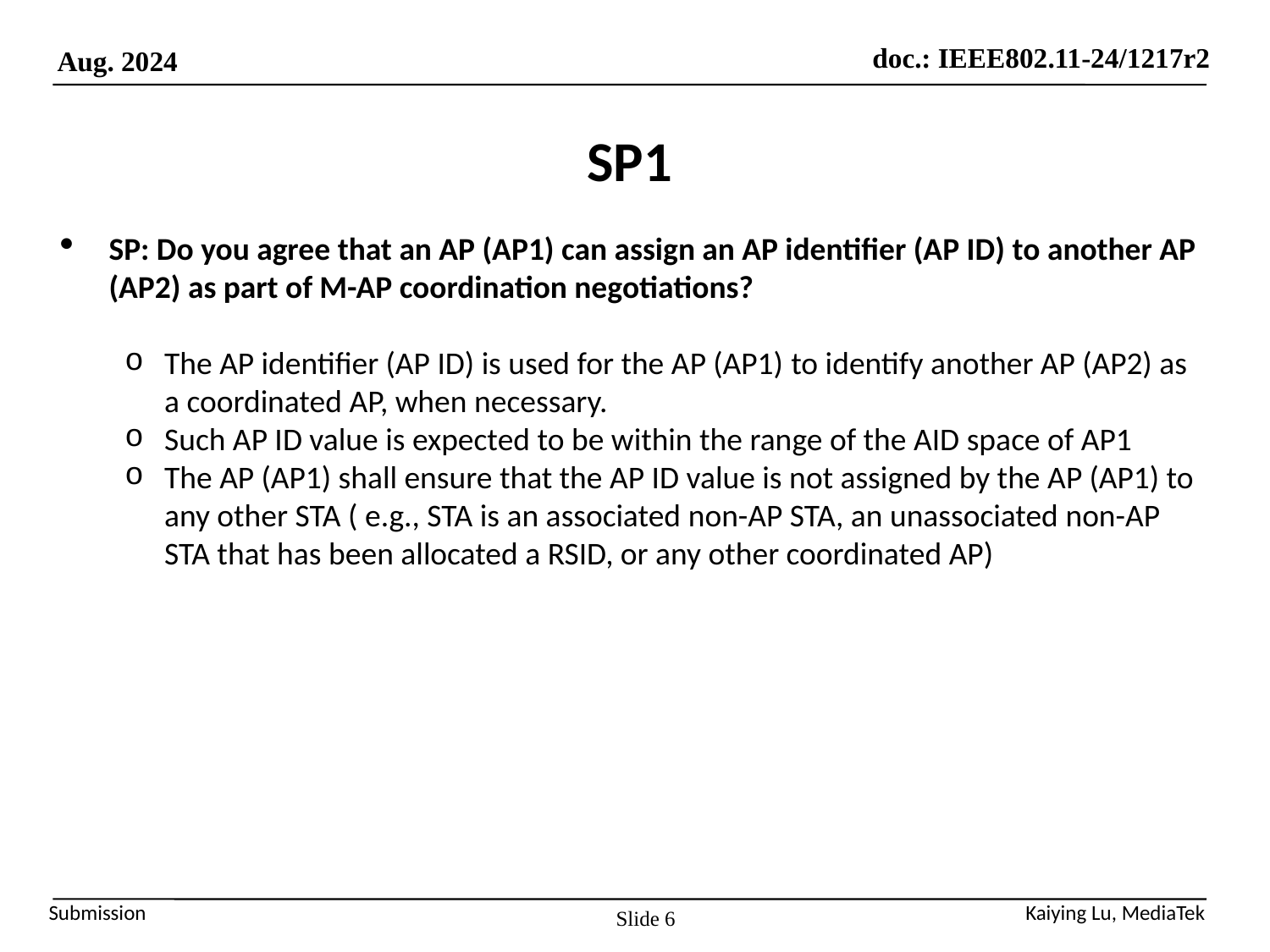

# SP1
SP: Do you agree that an AP (AP1) can assign an AP identifier (AP ID) to another AP (AP2) as part of M-AP coordination negotiations?

The AP identifier (AP ID) is used for the AP (AP1) to identify another AP (AP2) as a coordinated AP, when necessary.
Such AP ID value is expected to be within the range of the AID space of AP1
The AP (AP1) shall ensure that the AP ID value is not assigned by the AP (AP1) to any other STA ( e.g., STA is an associated non-AP STA, an unassociated non-AP STA that has been allocated a RSID, or any other coordinated AP)

Slide 6